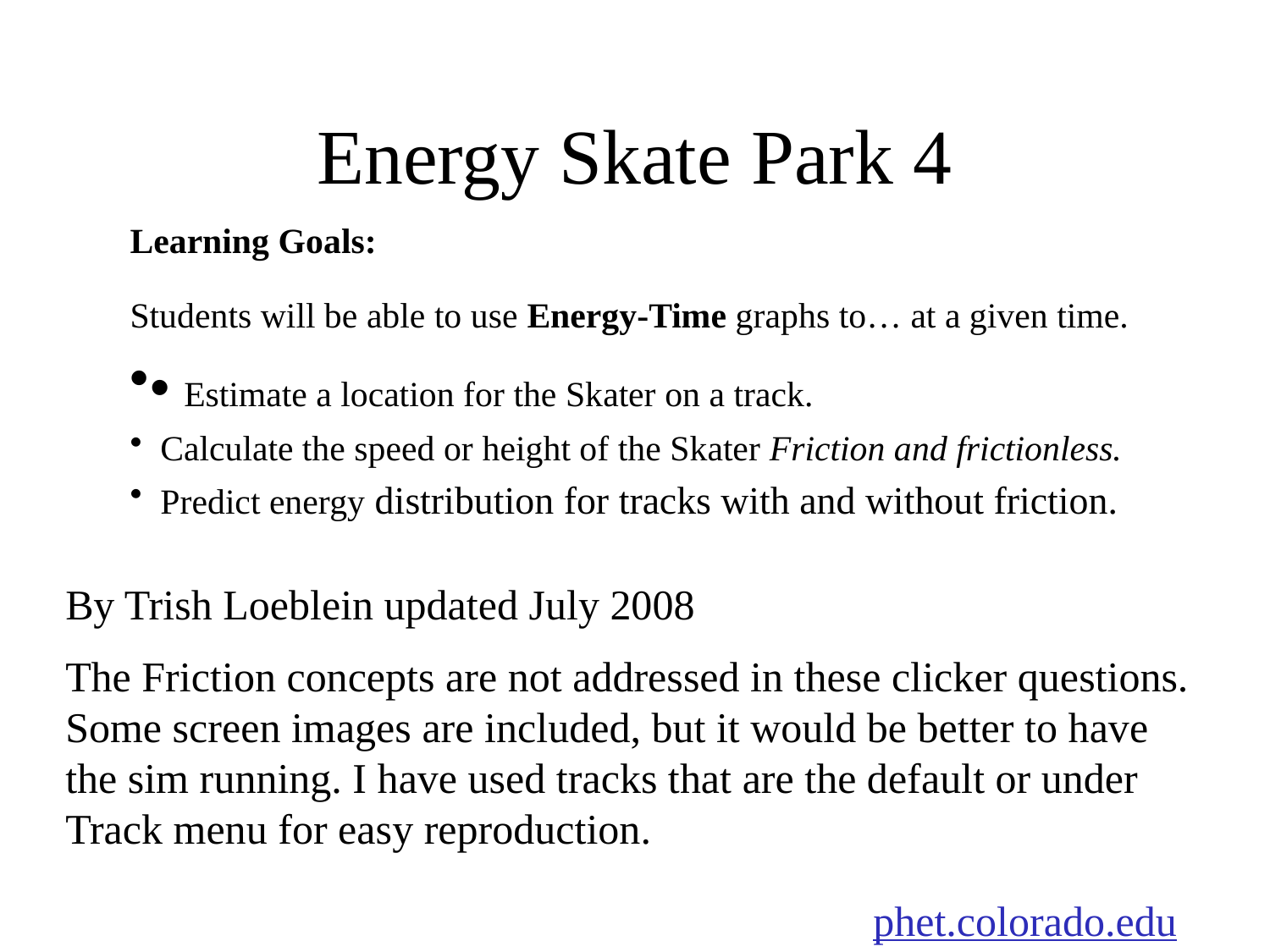

# Energy Skate Park 4
Learning Goals:
Students will be able to use Energy-Time graphs to… at a given time.
• Estimate a location for the Skater on a track.
  Calculate the speed or height of the Skater Friction and frictionless.
  Predict energy distribution for tracks with and without friction.

By Trish Loeblein updated July 2008
The Friction concepts are not addressed in these clicker questions. Some screen images are included, but it would be better to have the sim running. I have used tracks that are the default or under Track menu for easy reproduction.
phet.colorado.edu